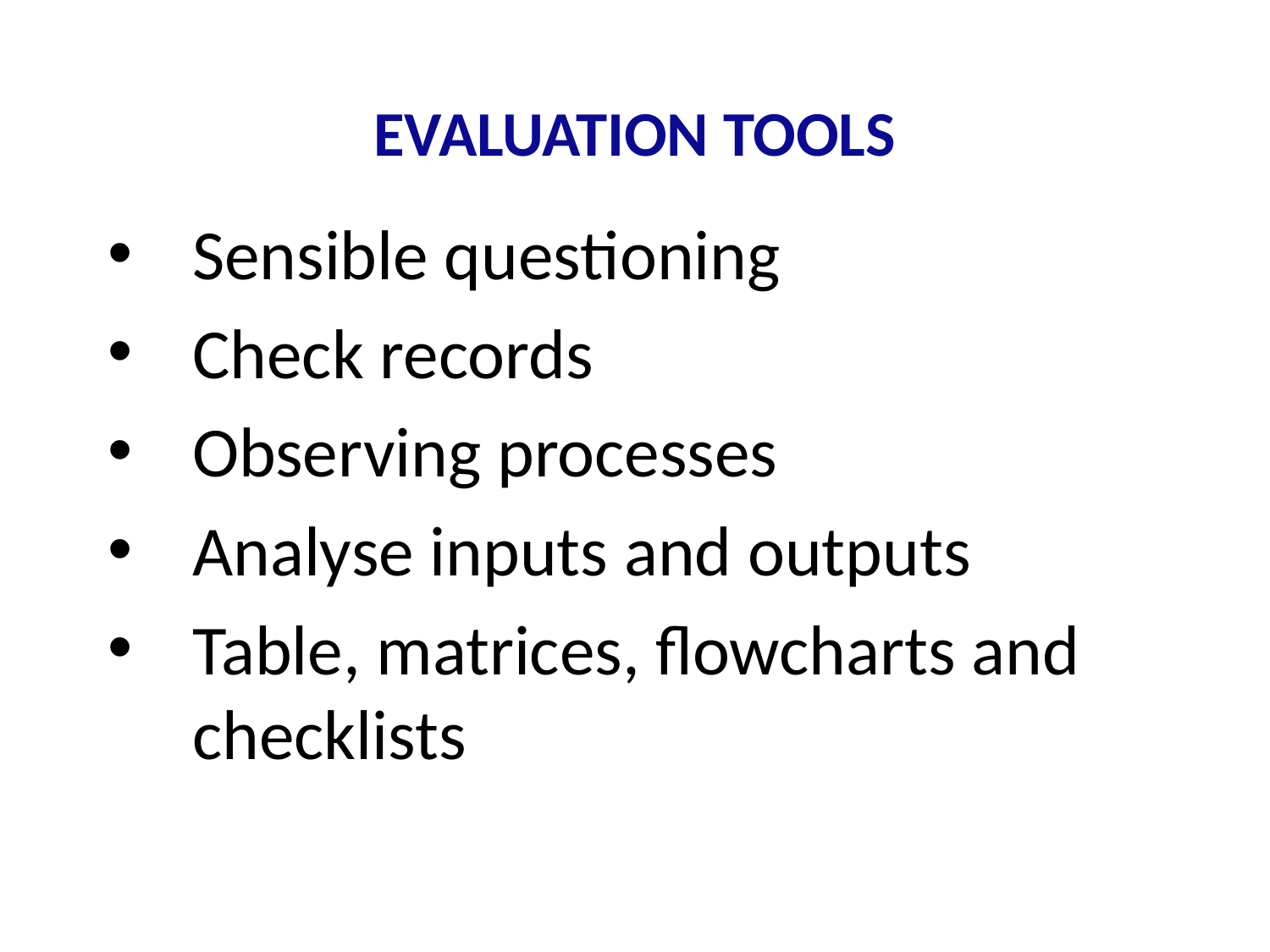

EVALUATION TOOLS

Sensible questioning
Check records
Observing processes
Analyse inputs and outputs
Table, matrices, flowcharts and checklists